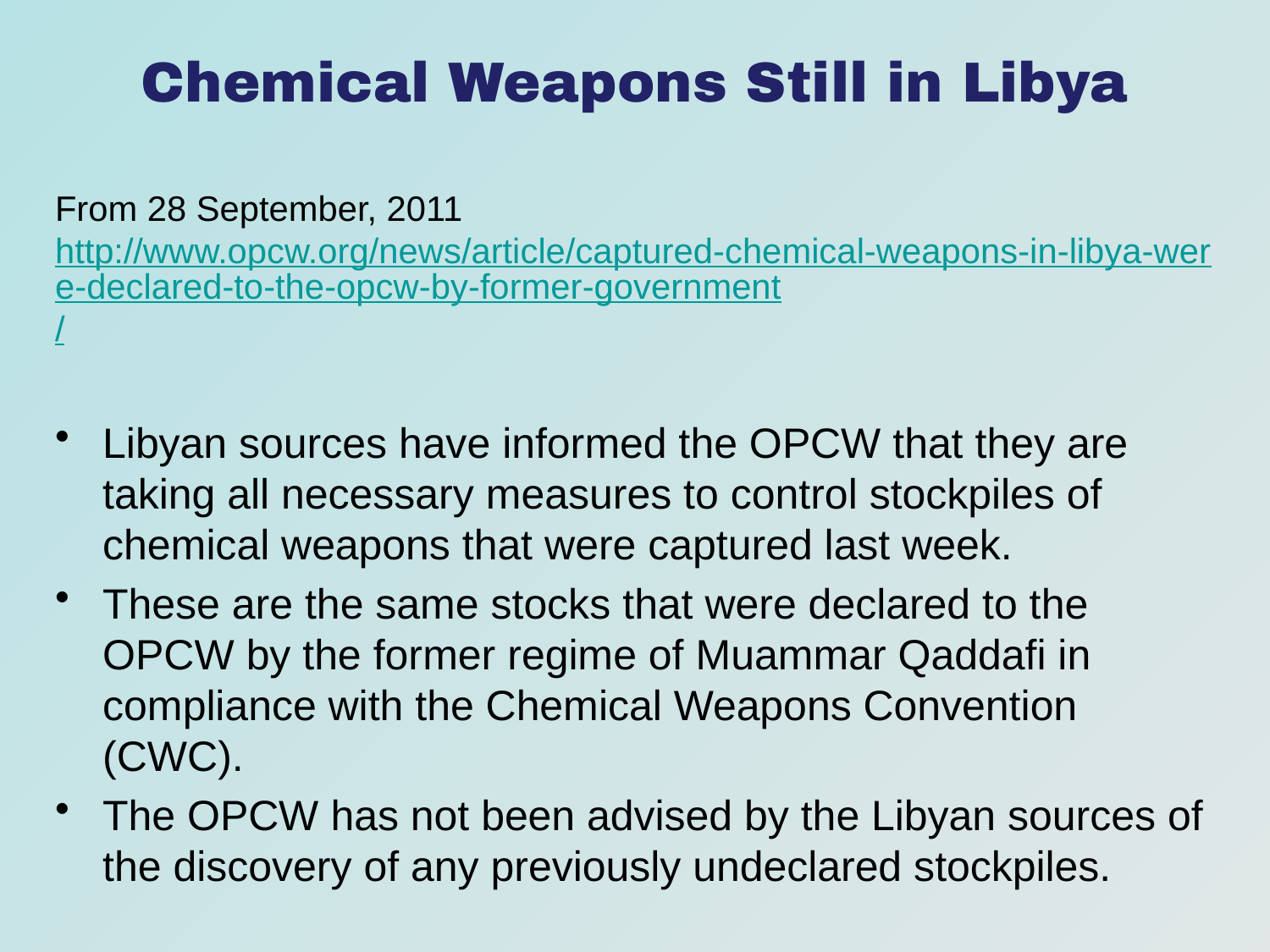

# Chemical Weapons Still in Libya
From 28 September, 2011 http://www.opcw.org/news/article/captured-chemical-weapons-in-libya-were-declared-to-the-opcw-by-former-government/

Libyan sources have informed the OPCW that they are taking all necessary measures to control stockpiles of chemical weapons that were captured last week.
These are the same stocks that were declared to the OPCW by the former regime of Muammar Qaddafi in compliance with the Chemical Weapons Convention (CWC).
The OPCW has not been advised by the Libyan sources of the discovery of any previously undeclared stockpiles.